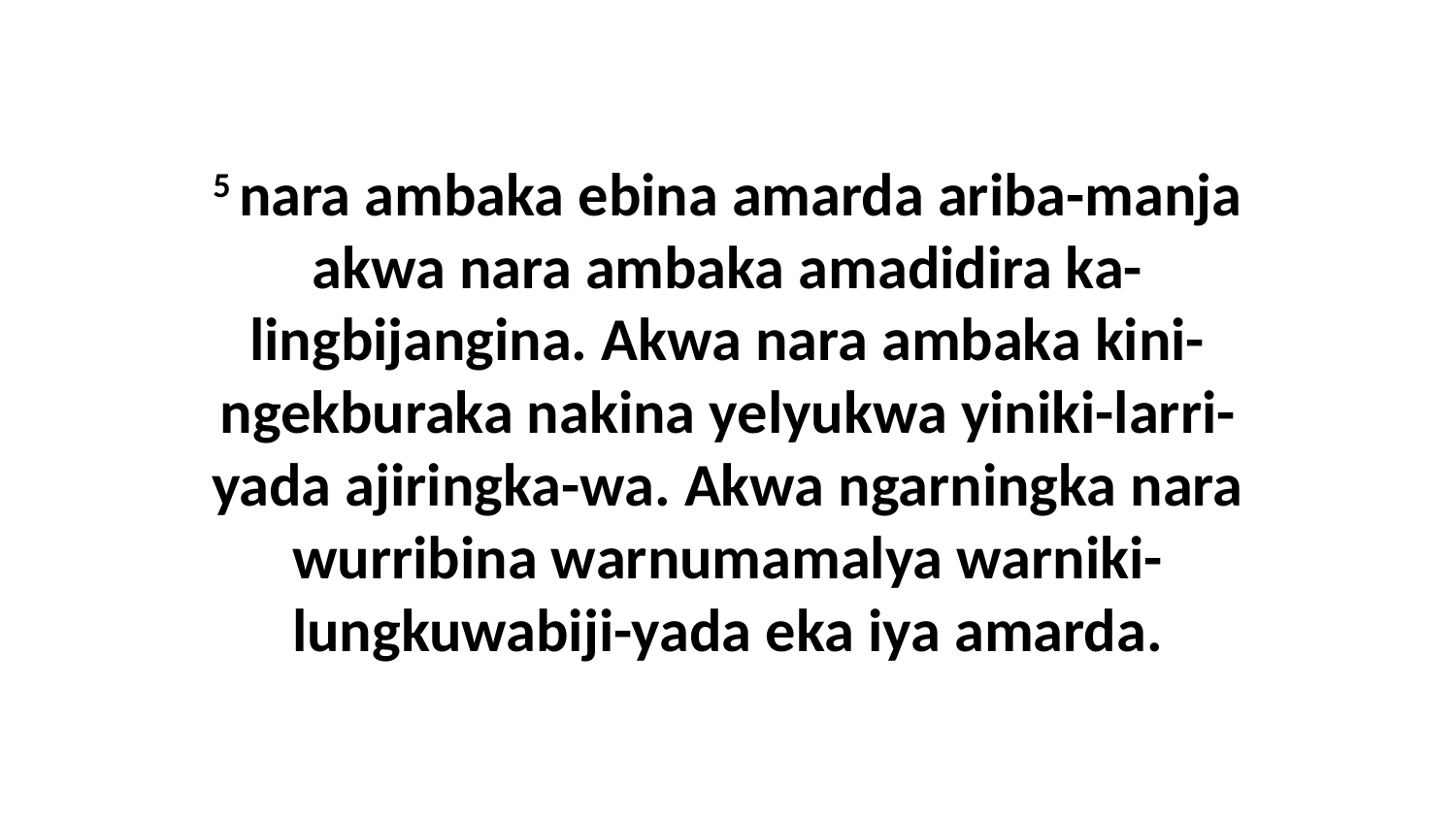

5 nara ambaka ebina amarda ariba-manja akwa nara ambaka amadidira ka-lingbijangina. Akwa nara ambaka kini-ngekburaka nakina yelyukwa yiniki-larri-yada ajiringka-wa. Akwa ngarningka nara wurribina warnumamalya warniki-lungkuwabiji-yada eka iya amarda.